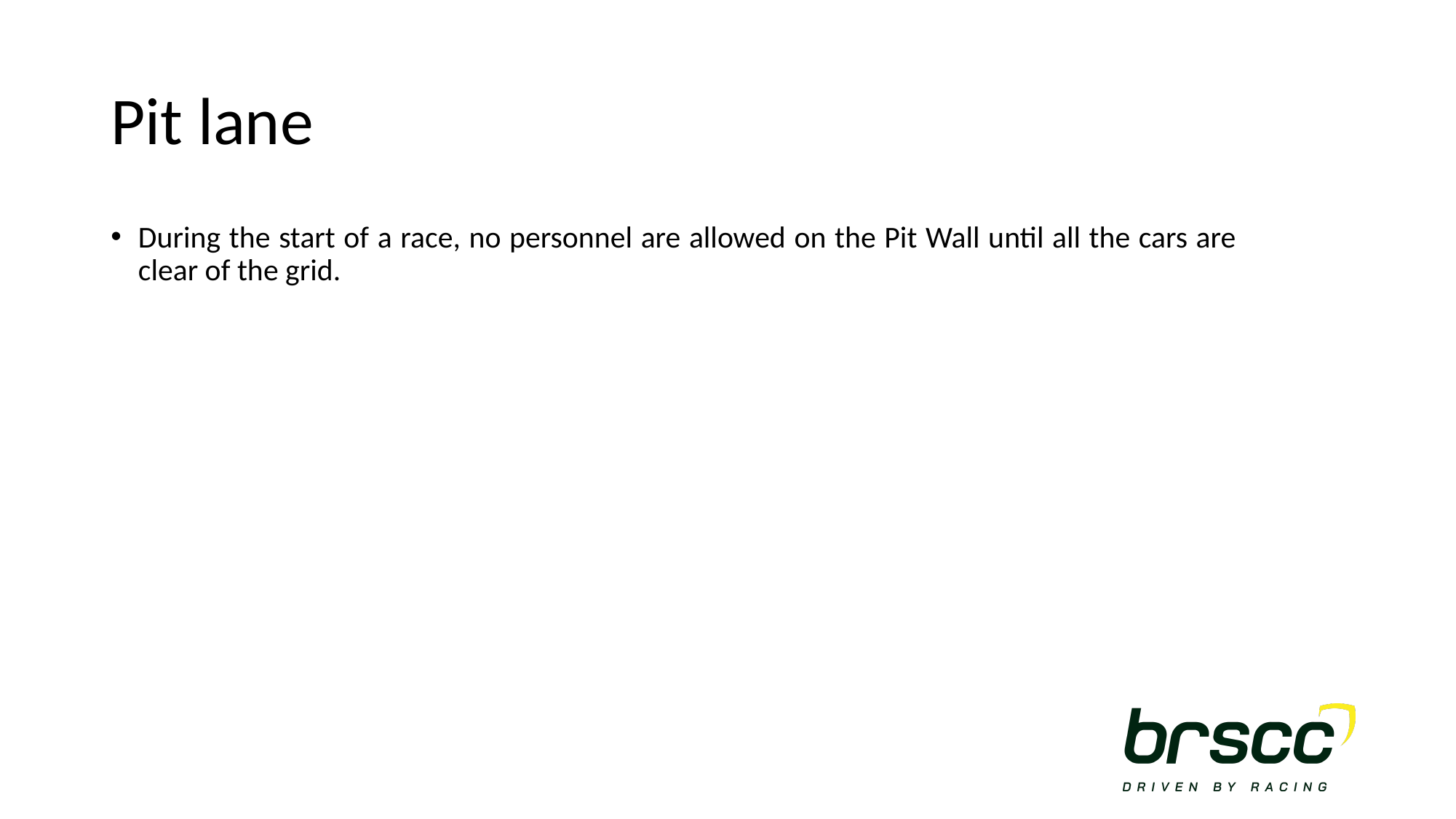

# Pit lane
During the start of a race, no personnel are allowed on the Pit Wall until all the cars are clear of the grid.